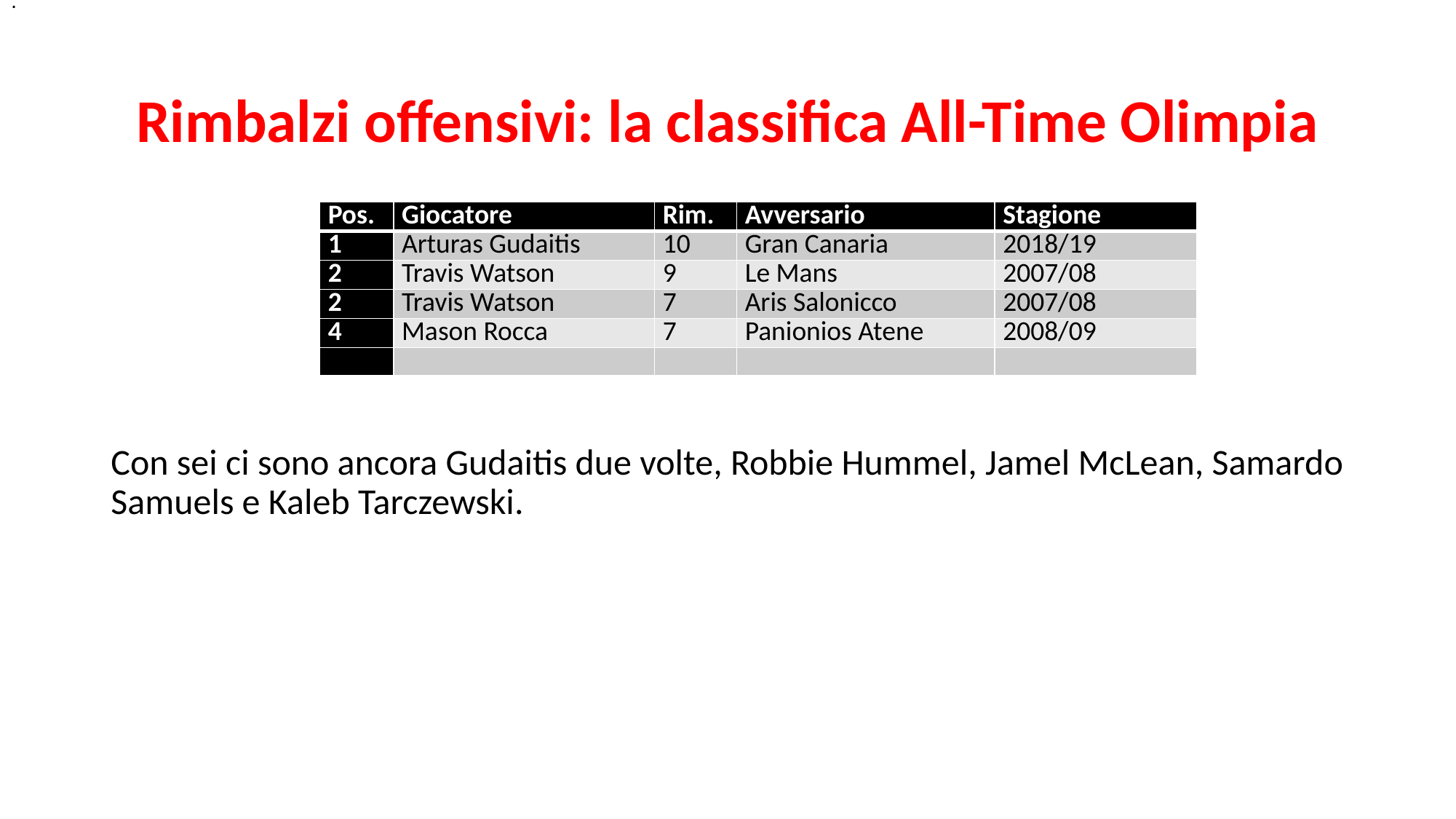

.
# Rimbalzi offensivi: la classifica All-Time Olimpia
| Pos. | Giocatore | Rim. | Avversario | Stagione |
| --- | --- | --- | --- | --- |
| 1 | Arturas Gudaitis | 10 | Gran Canaria | 2018/19 |
| 2 | Travis Watson | 9 | Le Mans | 2007/08 |
| 2 | Travis Watson | 7 | Aris Salonicco | 2007/08 |
| 4 | Mason Rocca | 7 | Panionios Atene | 2008/09 |
|  |  |  |  |  |
Con sei ci sono ancora Gudaitis due volte, Robbie Hummel, Jamel McLean, Samardo Samuels e Kaleb Tarczewski.